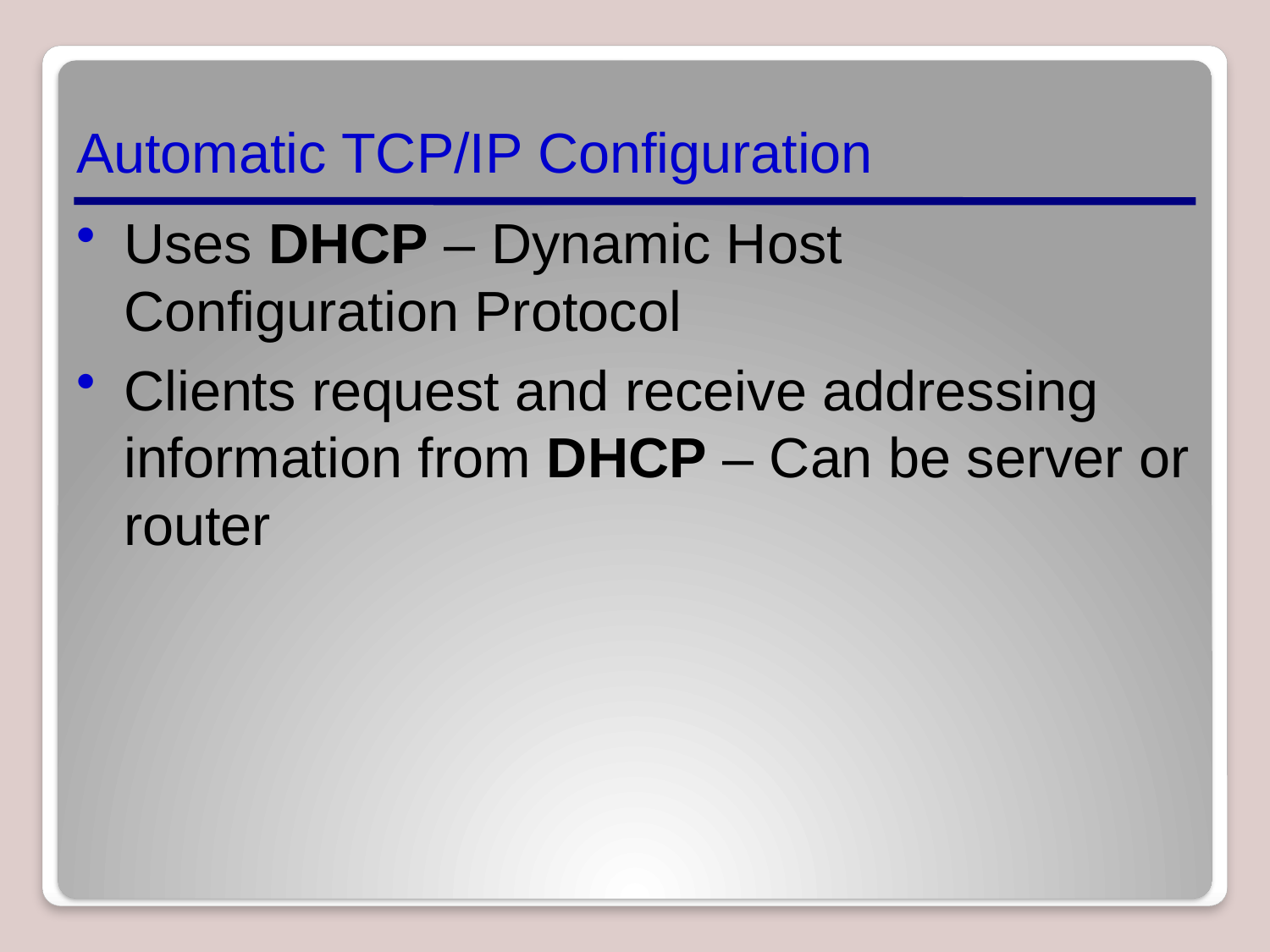

# Automatic TCP/IP Configuration
Uses DHCP – Dynamic Host Configuration Protocol
Clients request and receive addressing information from DHCP – Can be server or router